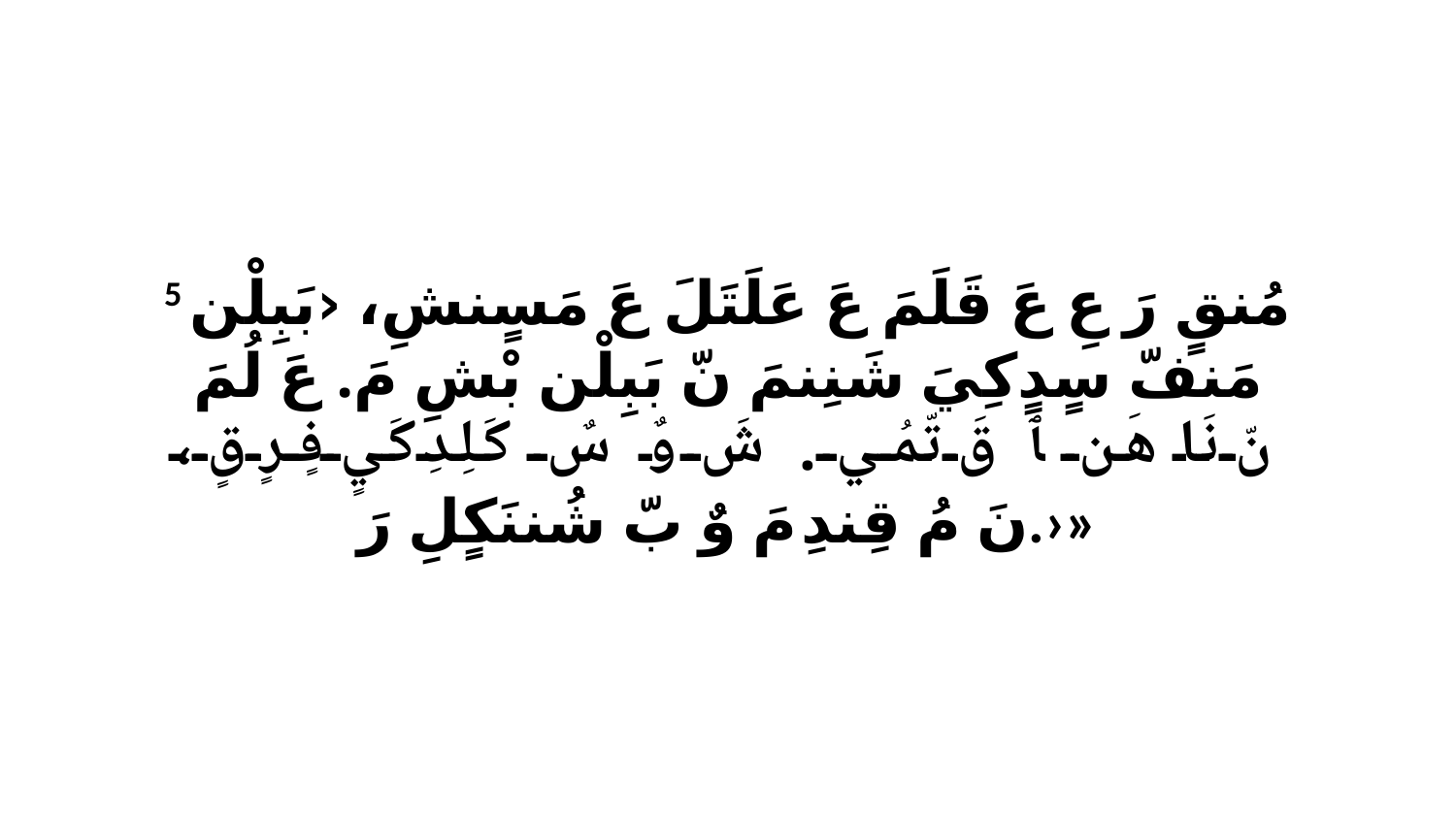

5 مُنقٍ رَ عِ عَ قَلَمَ عَ عَلَتَلَ عَ مَسٍنشِ، ‹بَبِلْن مَنفّ سٍدٍكِيَ شَنِنمَ نّ بَبِلْن بْشِ مَ. عَ لُمَ نّ نَا هَن ﭑ قَ تّمُي. شَ وٌ سٌ كَلِدِكَيٍ فٍرٍقٍ، نَ مُ قِندِ مَ وٌ بّ شُننَكٍلِ رَ.›»